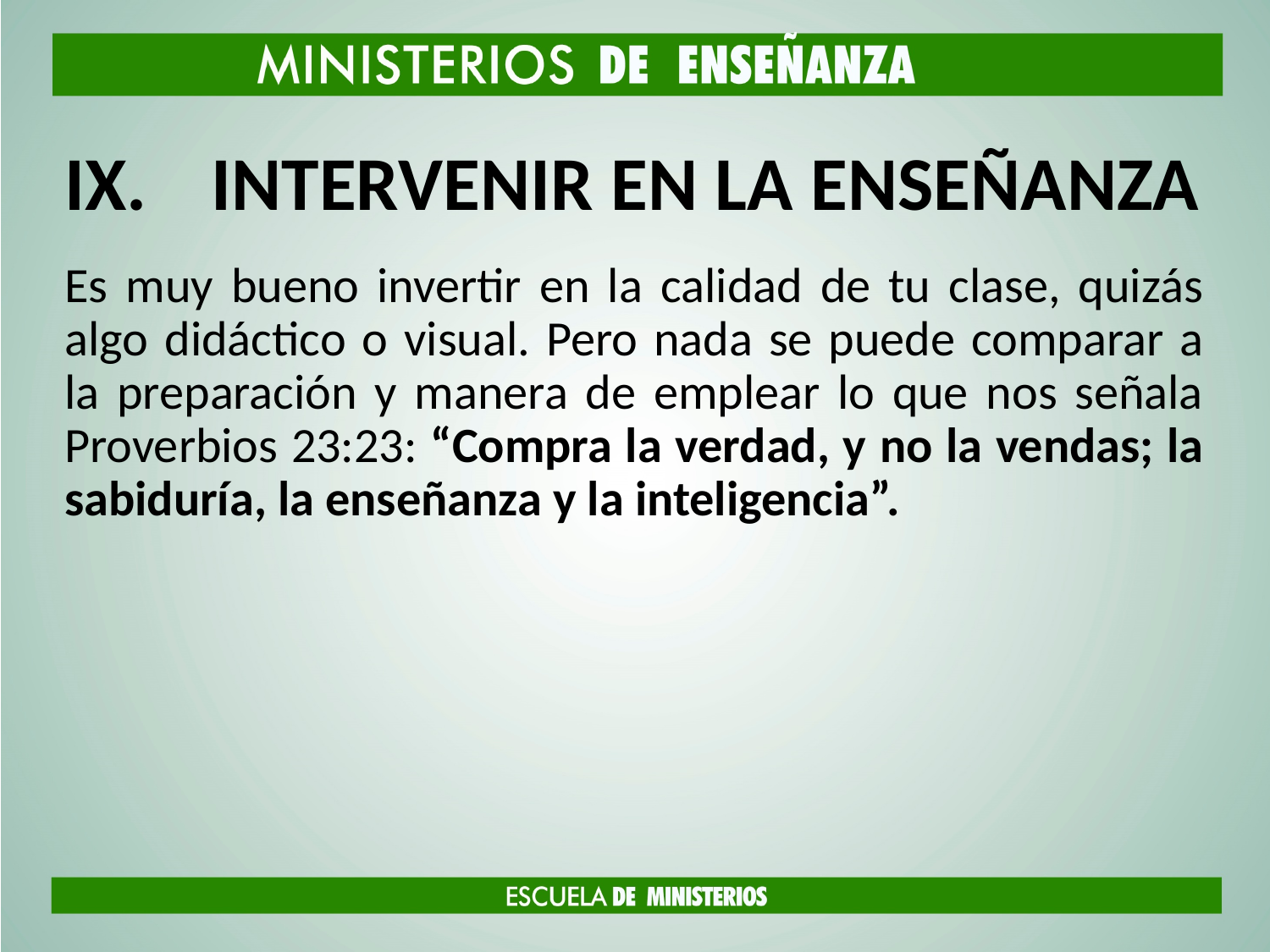

# INTERVENIR EN LA ENSEÑANZA
Es muy bueno invertir en la calidad de tu clase, quizás algo didáctico o visual. Pero nada se puede comparar a la preparación y manera de emplear lo que nos señala Proverbios 23:23: “Compra la verdad, y no la vendas; la sabiduría, la enseñanza y la inteligencia”.